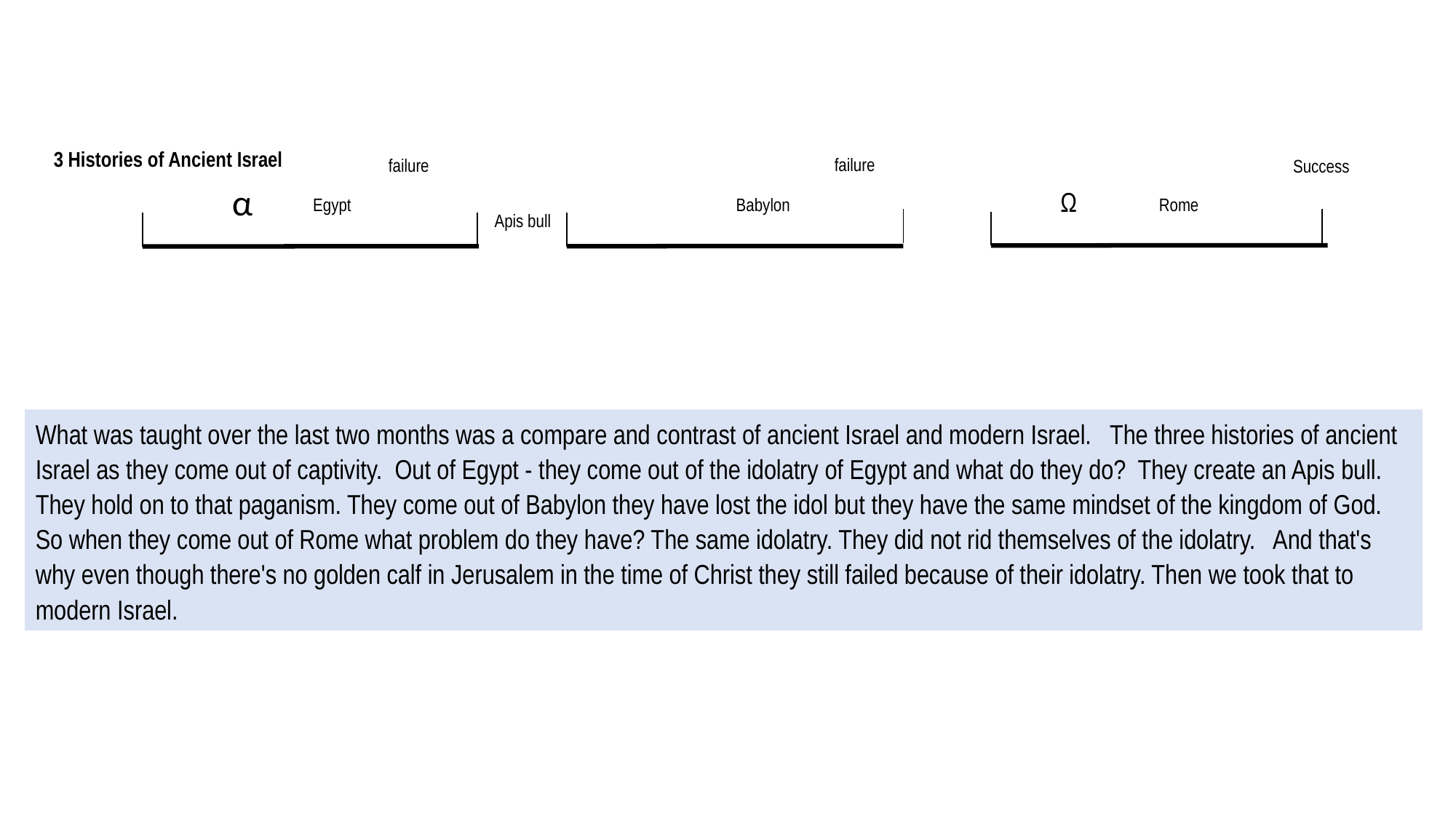

3 Histories of Ancient Israel
failure
failure
Success
α
Ω
Egypt
Rome
Babylon
Apis bull
What was taught over the last two months was a compare and contrast of ancient Israel and modern Israel.   The three histories of ancient Israel as they come out of captivity.  Out of Egypt - they come out of the idolatry of Egypt and what do they do?  They create an Apis bull. They hold on to that paganism. They come out of Babylon they have lost the idol but they have the same mindset of the kingdom of God.   So when they come out of Rome what problem do they have? The same idolatry. They did not rid themselves of the idolatry.   And that's why even though there's no golden calf in Jerusalem in the time of Christ they still failed because of their idolatry. Then we took that to modern Israel.